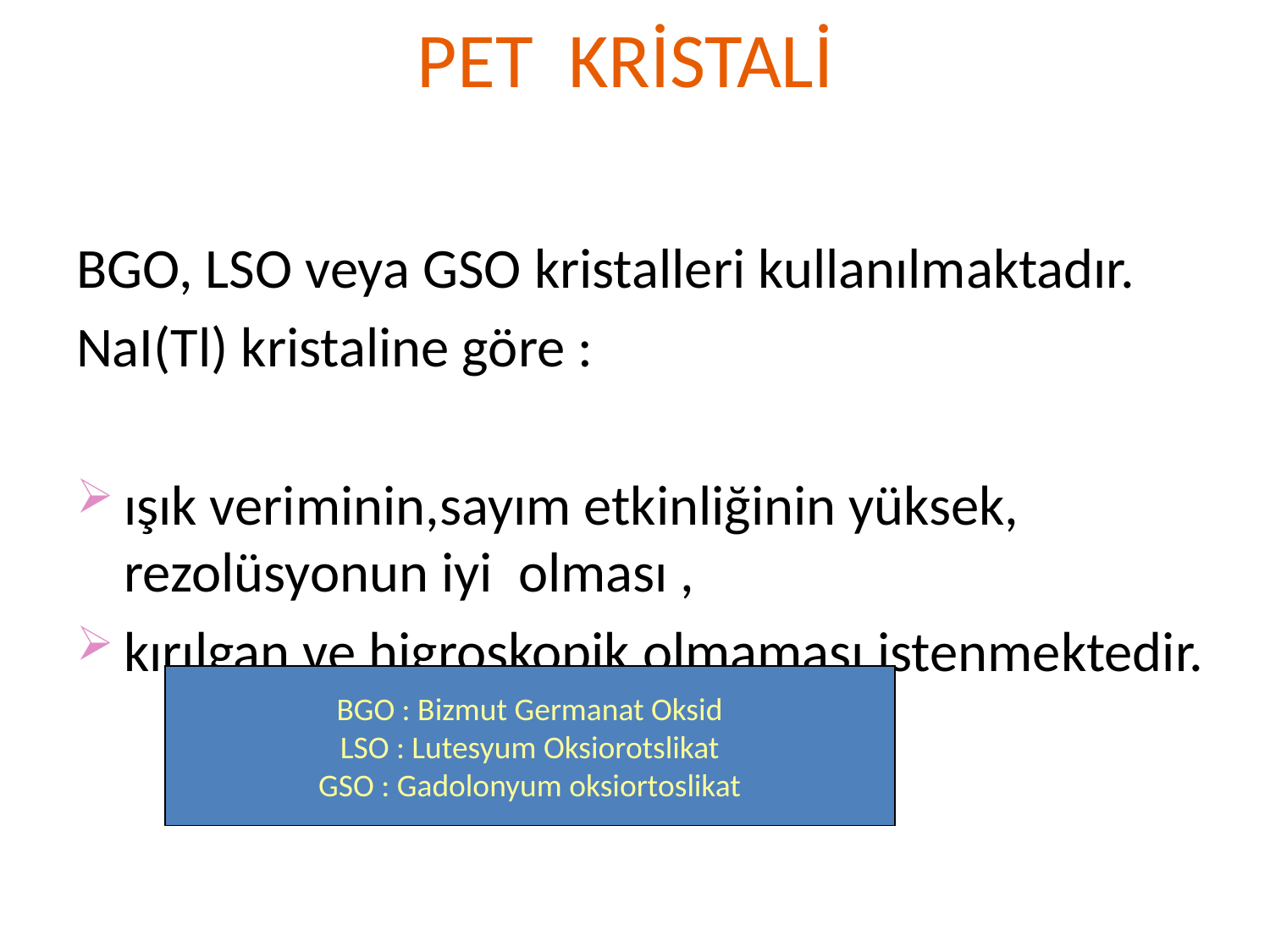

# PET  KRİSTALİ

BGO, LSO veya GSO kristalleri kullanılmaktadır.
NaI(Tl) kristaline göre :

ışık veriminin,sayım etkinliğinin yüksek, rezolüsyonun iyi  olması ,
kırılgan ve higroskopik olmaması istenmektedir.
BGO : Bizmut Germanat Oksid
LSO : Lutesyum Oksiorotslikat
GSO : Gadolonyum oksiortoslikat